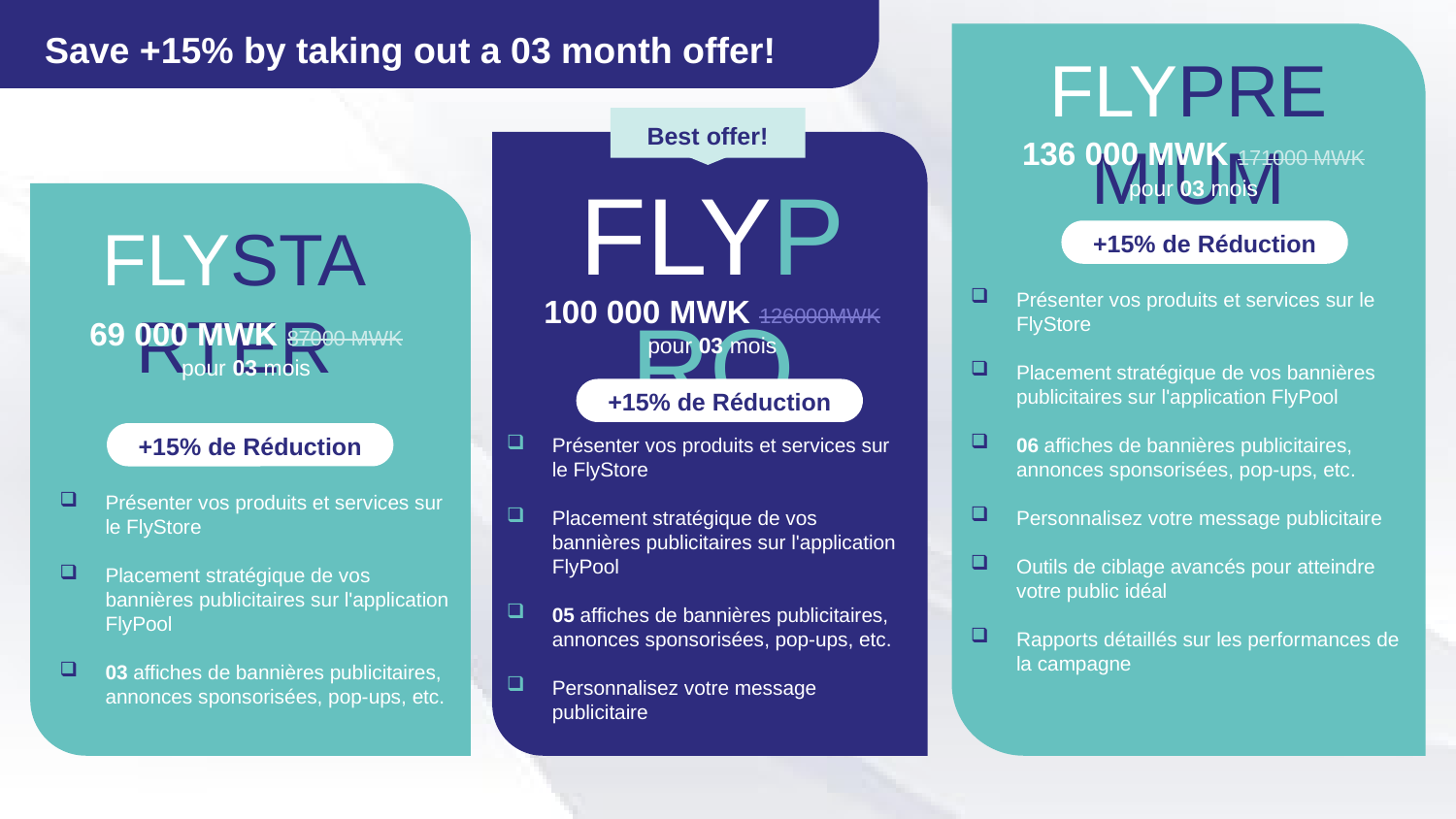

Save +15% by taking out a 03 month offer!

FLYPREMIUM
Best offer!

136 000 MWK 171000 MWK
pour 03 mois

FLYPRO

FLYSTARTER
+15% de Réduction

100 000 MWK 126000MWK
pour 03 mois
Présenter vos produits et services sur le FlyStore

Placement stratégique de vos bannières publicitaires sur l'application FlyPool

06 affiches de bannières publicitaires, annonces sponsorisées, pop-ups, etc.

Personnalisez votre message publicitaire

Outils de ciblage avancés pour atteindre votre public idéal

Rapports détaillés sur les performances de la campagne
69 000 MWK 87000 MWK
pour 03 mois
+15% de Réduction

+15% de Réduction

Présenter vos produits et services sur le FlyStore

Placement stratégique de vos bannières publicitaires sur l'application FlyPool

05 affiches de bannières publicitaires, annonces sponsorisées, pop-ups, etc.

Personnalisez votre message publicitaire
Présenter vos produits et services sur le FlyStore

Placement stratégique de vos bannières publicitaires sur l'application FlyPool

03 affiches de bannières publicitaires, annonces sponsorisées, pop-ups, etc.